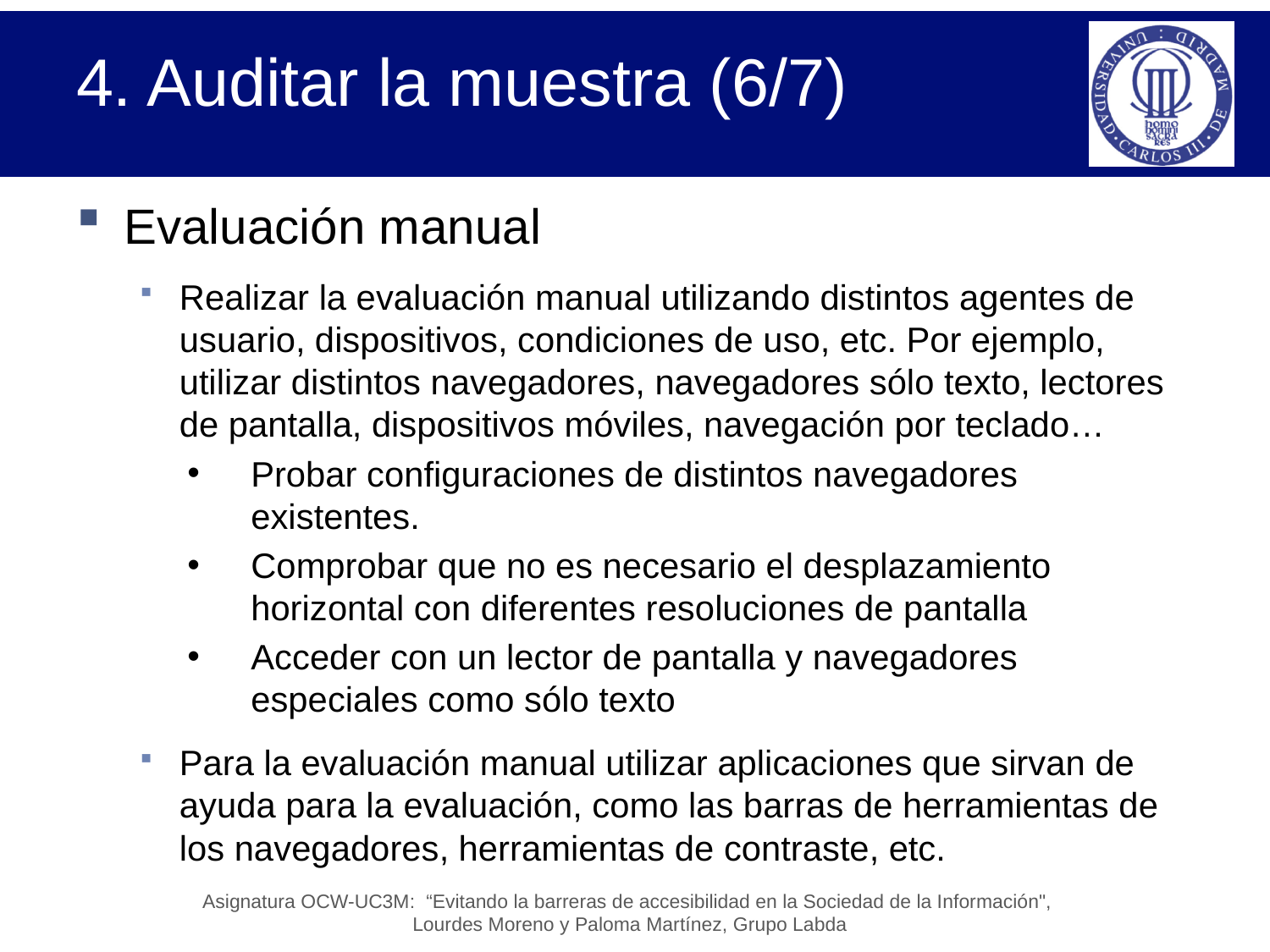

# 4. Auditar la muestra (6/7)
Evaluación manual
Realizar la evaluación manual utilizando distintos agentes de usuario, dispositivos, condiciones de uso, etc. Por ejemplo, utilizar distintos navegadores, navegadores sólo texto, lectores de pantalla, dispositivos móviles, navegación por teclado…
Probar configuraciones de distintos navegadores existentes.
Comprobar que no es necesario el desplazamiento horizontal con diferentes resoluciones de pantalla
Acceder con un lector de pantalla y navegadores especiales como sólo texto
Para la evaluación manual utilizar aplicaciones que sirvan de ayuda para la evaluación, como las barras de herramientas de los navegadores, herramientas de contraste, etc.
Asignatura OCW-UC3M:  “Evitando la barreras de accesibilidad en la Sociedad de la Información",
Lourdes Moreno y Paloma Martínez, Grupo Labda